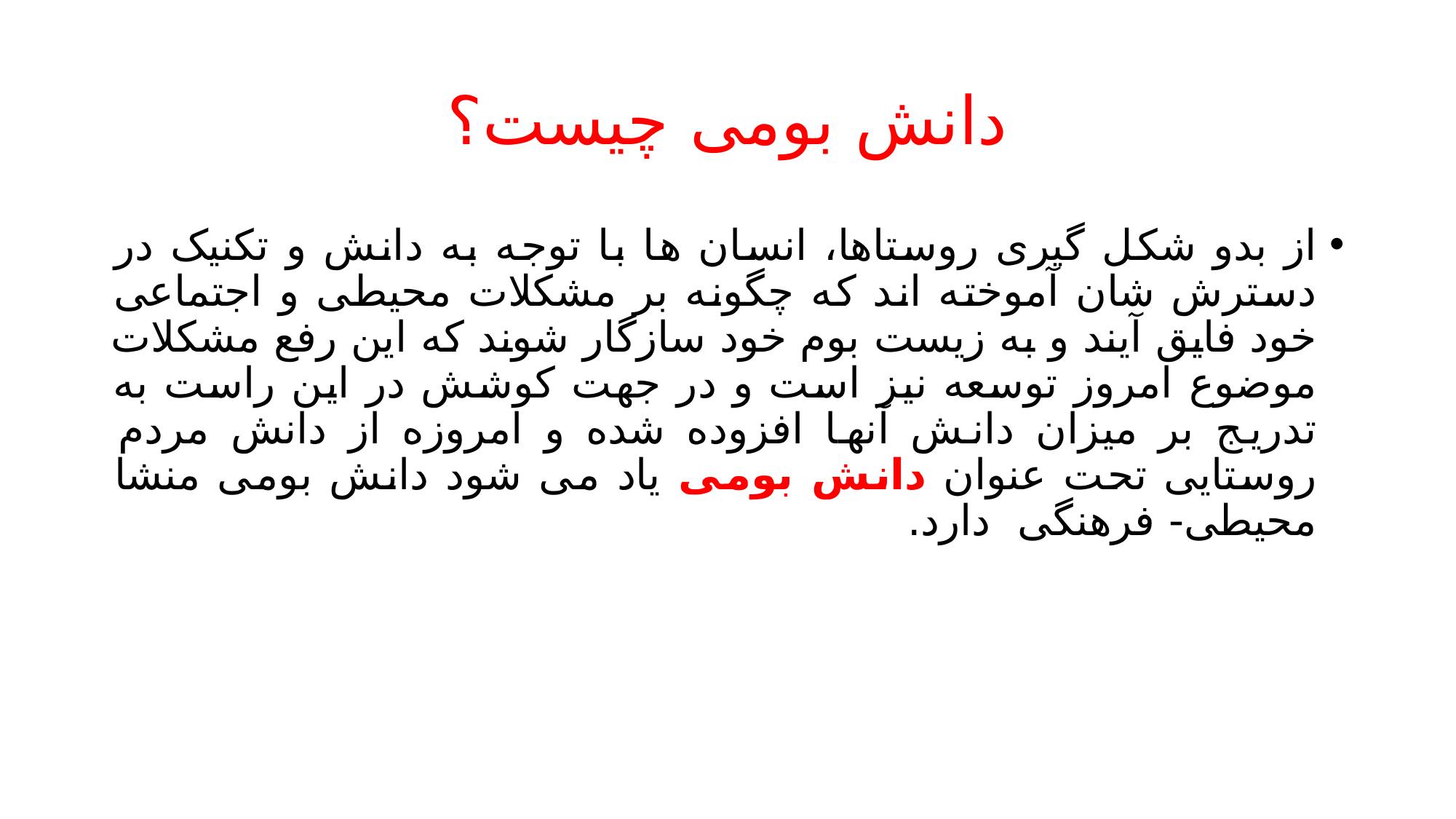

# دانش بومی چیست؟
از بدو شکل گیری روستاها، انسان ها با توجه به دانش و تکنیک در دسترش شان آموخته اند که چگونه بر مشکلات محیطی و اجتماعی خود فایق آیند و به زیست بوم خود سازگار شوند که این رفع مشکلات موضوع امروز توسعه نیز است و در جهت کوشش در این راست به تدریج بر میزان دانش آنها افزوده شده و امروزه از دانش مردم روستایی تحت عنوان دانش بومی یاد می شود دانش بومی منشا محیطی- فرهنگی  دارد.